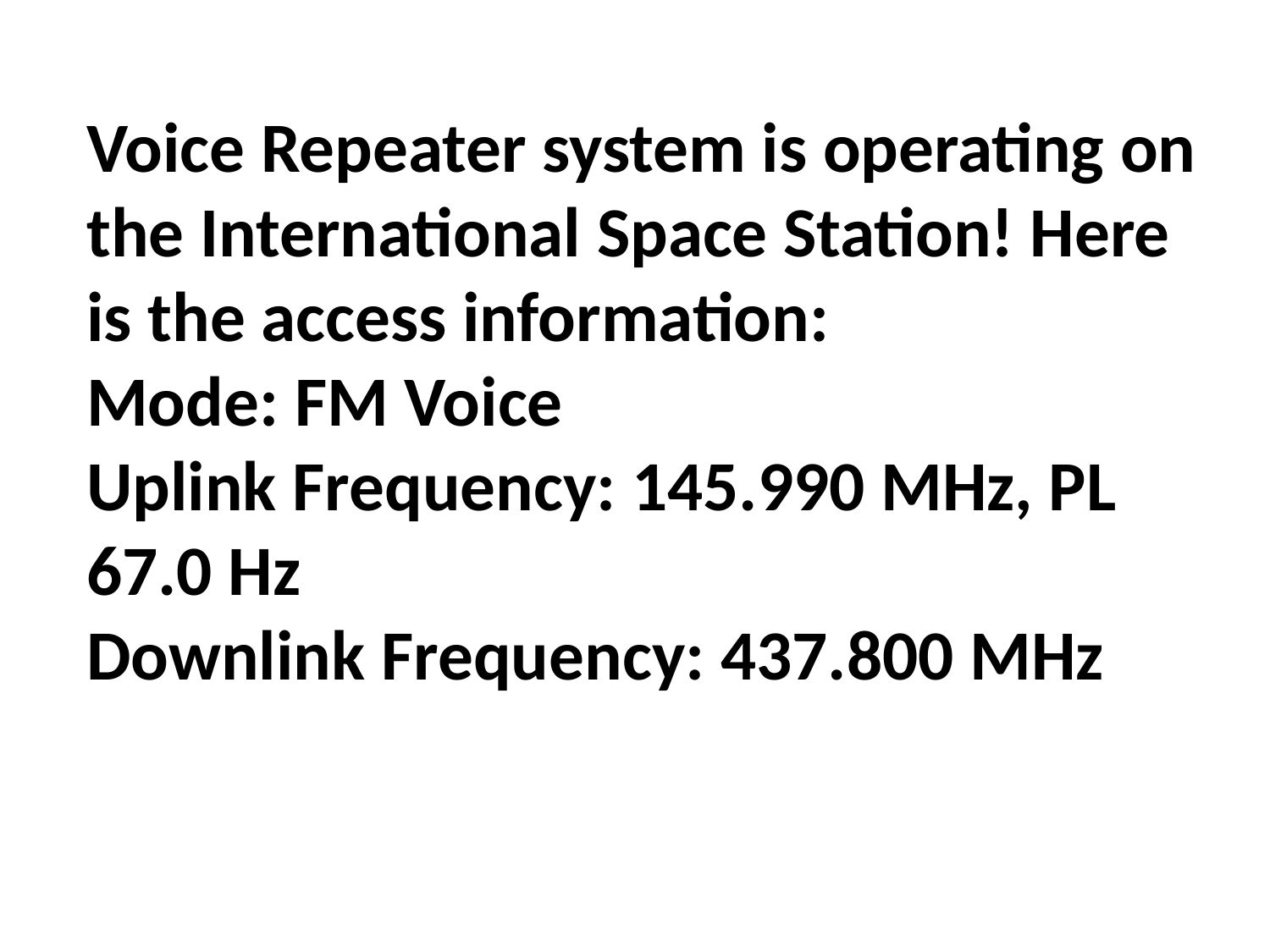

Voice Repeater system is operating on the International Space Station! Here is the access information:
Mode: FM Voice
Uplink Frequency: 145.990 MHz, PL 67.0 Hz
Downlink Frequency: 437.800 MHz